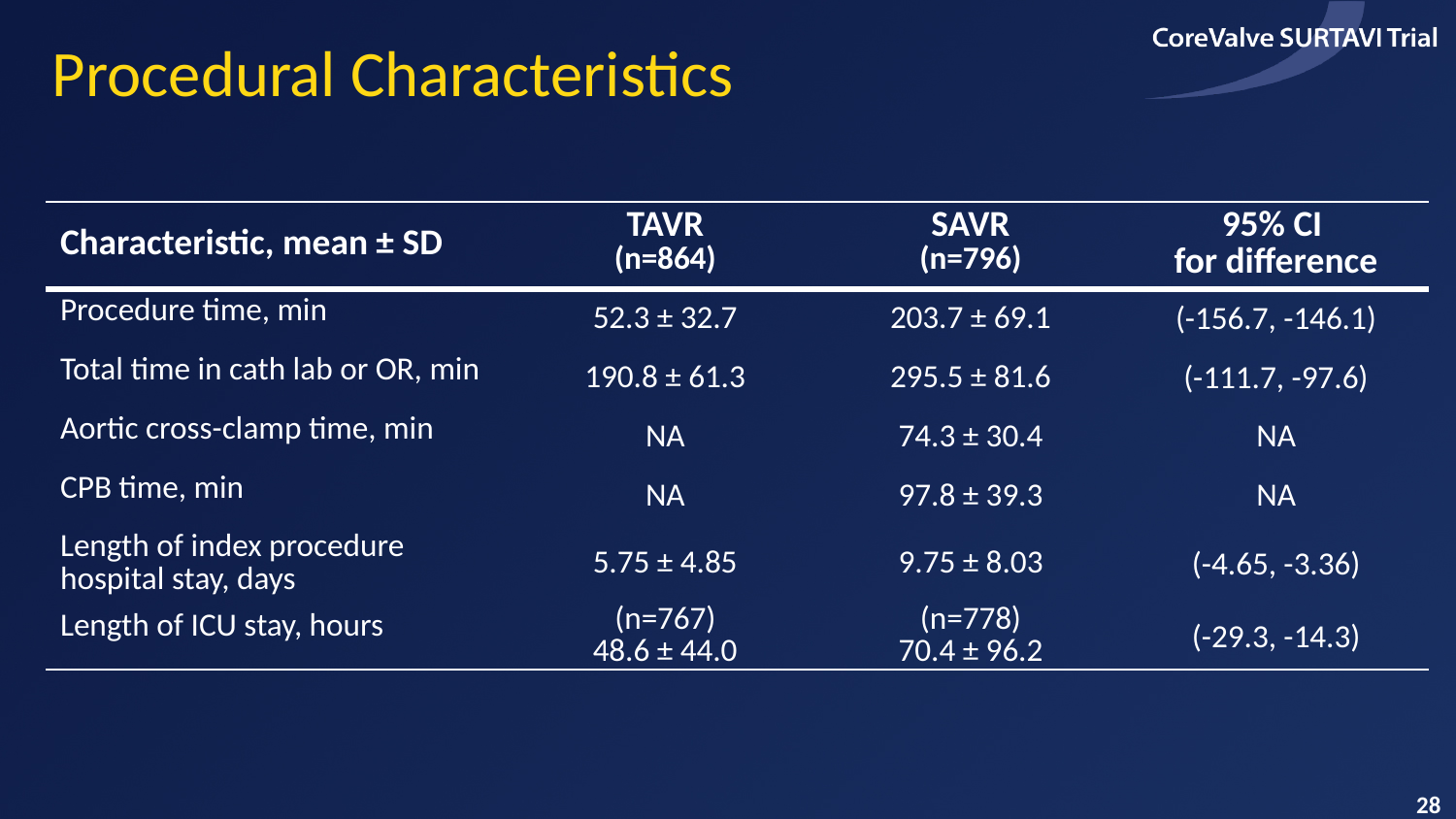

# Procedural Characteristics
| Characteristic, mean ± SD | TAVR (n=864) | SAVR (n=796) | 95% CI for difference |
| --- | --- | --- | --- |
| Procedure time, min | 52.3 ± 32.7 | 203.7 ± 69.1 | (-156.7, -146.1) |
| Total time in cath lab or OR, min | 190.8 ± 61.3 | 295.5 ± 81.6 | (-111.7, -97.6) |
| Aortic cross-clamp time, min | NA | 74.3 ± 30.4 | NA |
| CPB time, min | NA | 97.8 ± 39.3 | NA |
| Length of index procedure hospital stay, days | 5.75 ± 4.85 | 9.75 ± 8.03 | (-4.65, -3.36) |
| Length of ICU stay, hours | (n=767) 48.6 ± 44.0 | (n=778) 70.4 ± 96.2 | (-29.3, -14.3) |
28